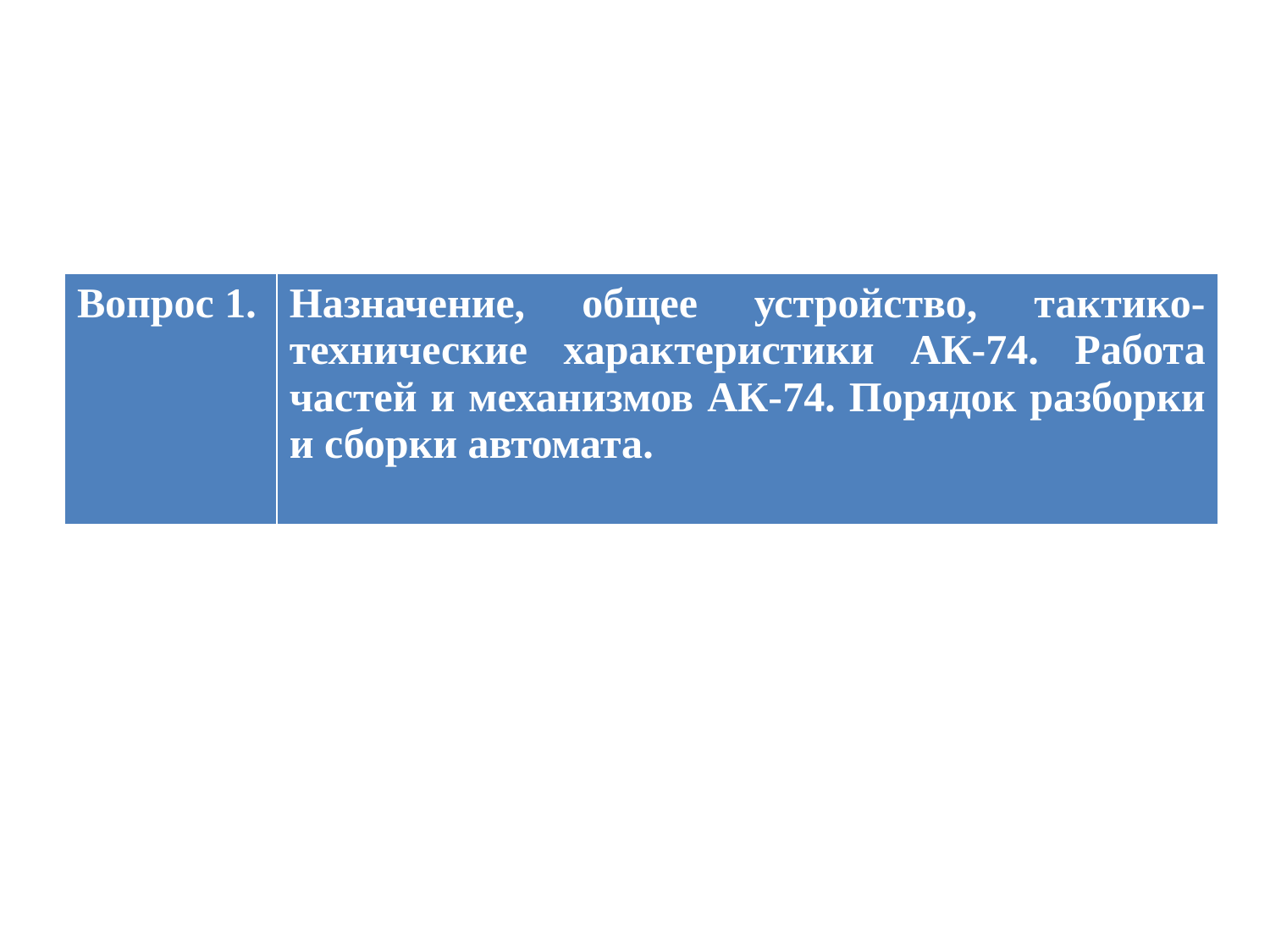

| Вопрос 1. | Назначение, общее устройство, тактико-технические характеристики АК-74. Работа частей и механизмов АК-74. Порядок разборки и сборки автомата. |
| --- | --- |